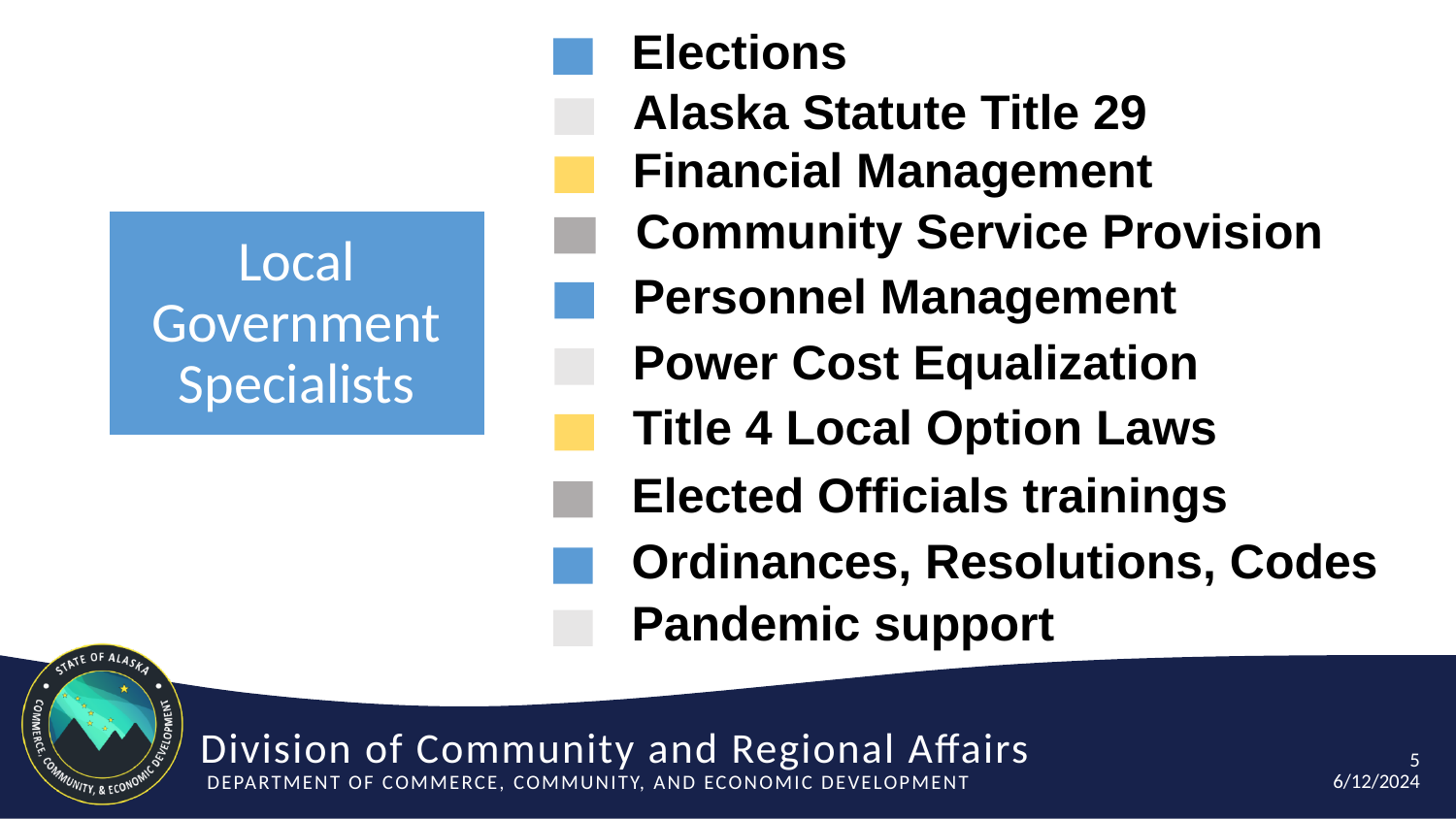

Elections

Alaska Statute Title 29

Financial Management

Community Service Provision

Local Government Specialists
Personnel Management

Power Cost Equalization

Title 4 Local Option Laws

Elected Officials trainings

Ordinances, Resolutions, Codes

Pandemic support

Division of Community and Regional Affairs
5
6/12/2024